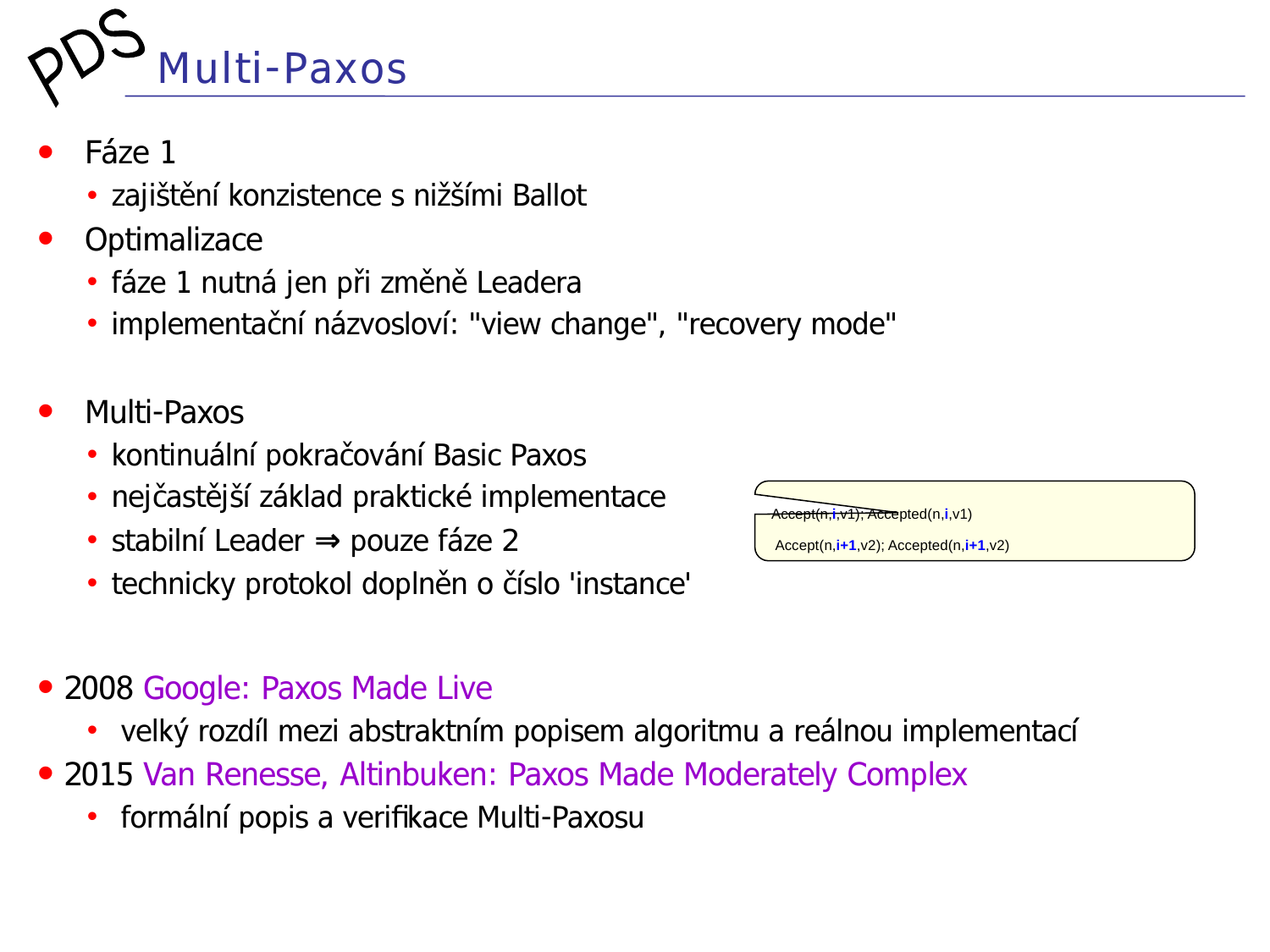

# Multi-Paxos
Fáze 1
zajištění konzistence s nižšími Ballot
Optimalizace
fáze 1 nutná jen při změně Leadera
implementační názvosloví: "view change", "recovery mode"

Multi-Paxos
kontinuální pokračování Basic Paxos
nejčastější základ praktické implementace
stabilní Leader ⇒ pouze fáze 2
technicky protokol doplněn o číslo 'instance'

 2008 Google: Paxos Made Live
 velký rozdíl mezi abstraktním popisem algoritmu a reálnou implementací
 2015 Van Renesse, Altinbuken: Paxos Made Moderately Complex
 formální popis a verifikace Multi-Paxosu

Accept(n,i,v1); Accepted(n,i,v1)
 Accept(n,i+1,v2); Accepted(n,i+1,v2)